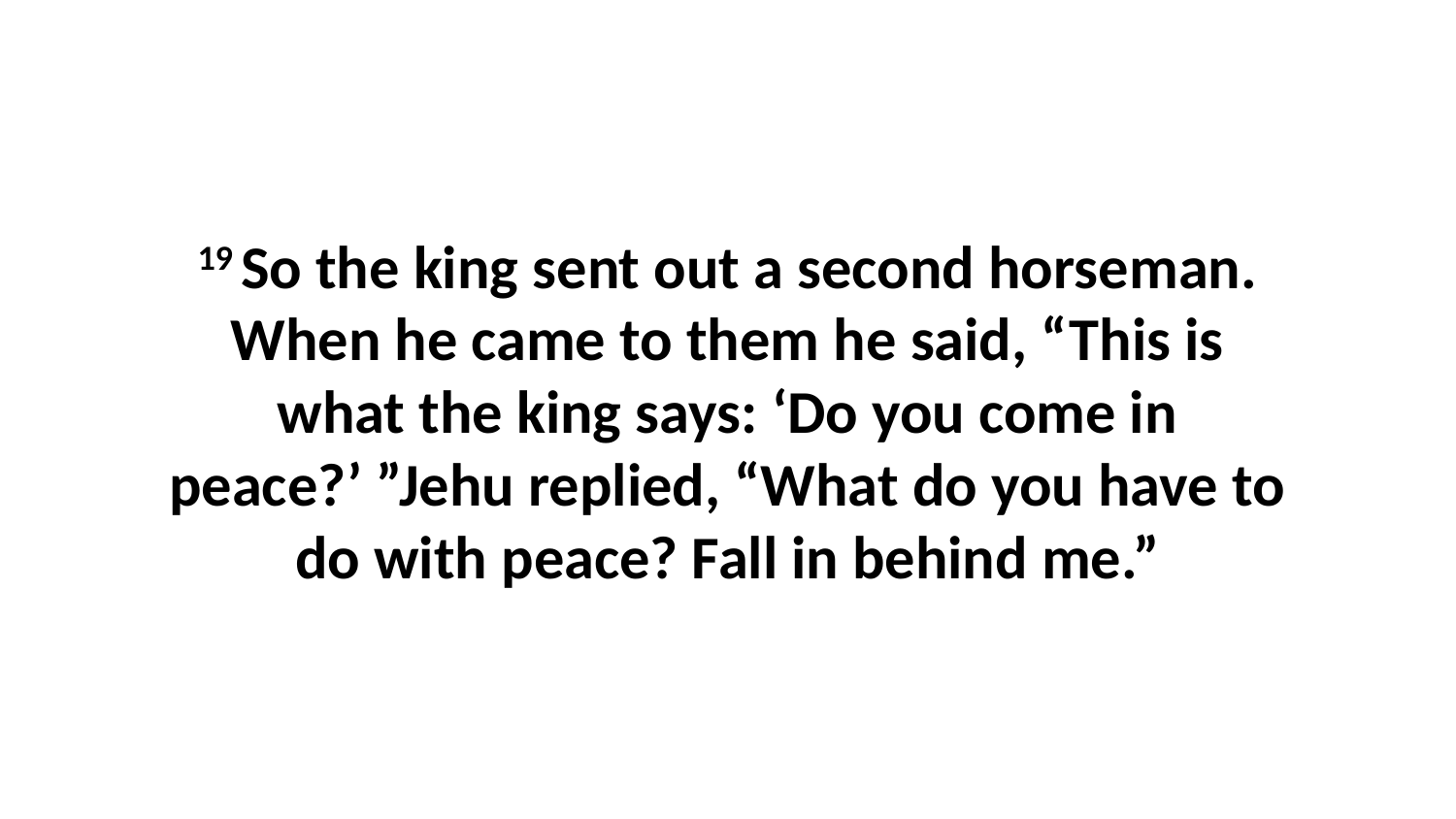

19 So the king sent out a second horseman. When he came to them he said, “This is what the king says: ‘Do you come in peace?’ ”Jehu replied, “What do you have to do with peace? Fall in behind me.”